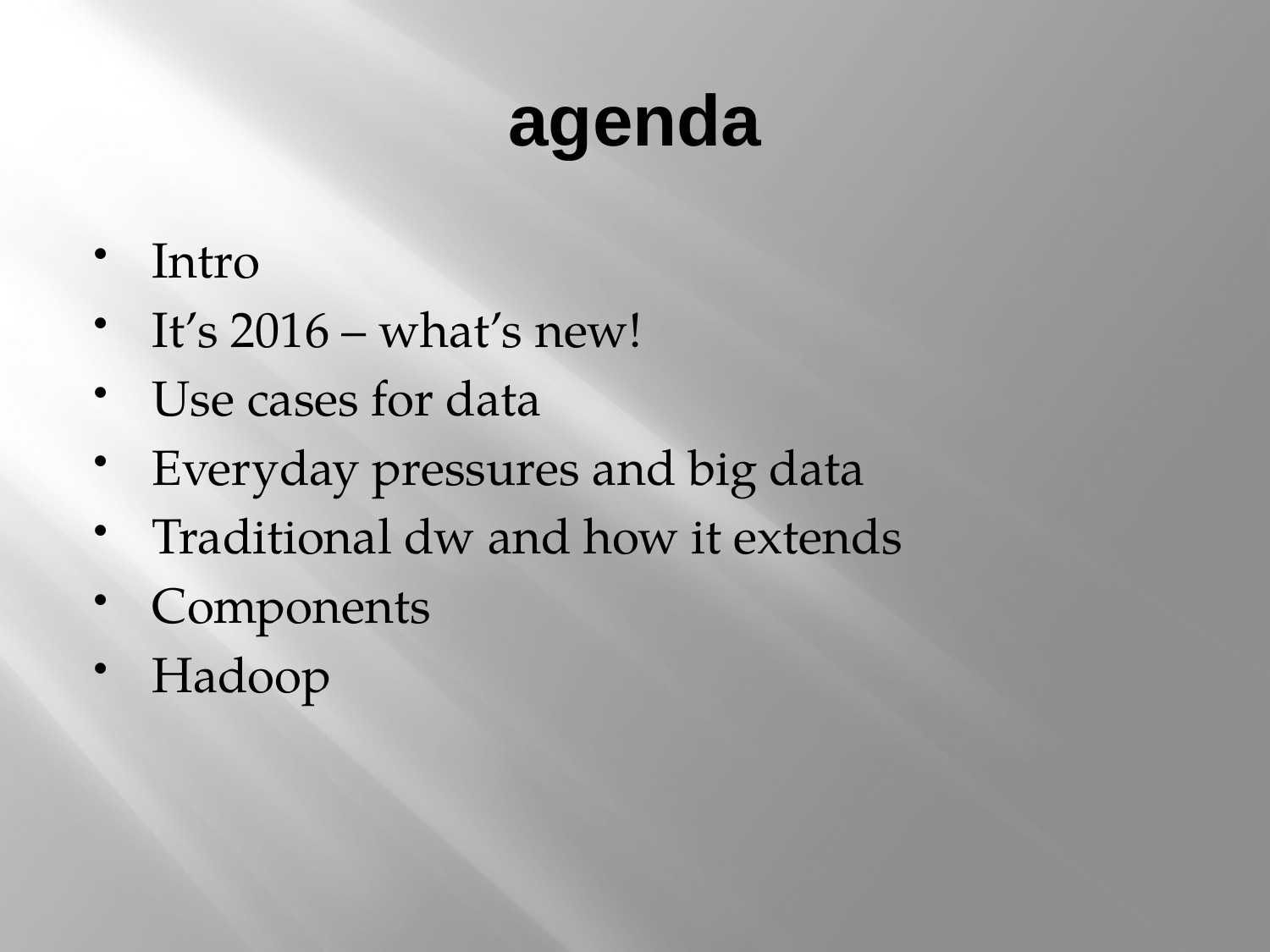

# agenda
Intro
It’s 2016 – what’s new!
Use cases for data
Everyday pressures and big data
Traditional dw and how it extends
Components
Hadoop